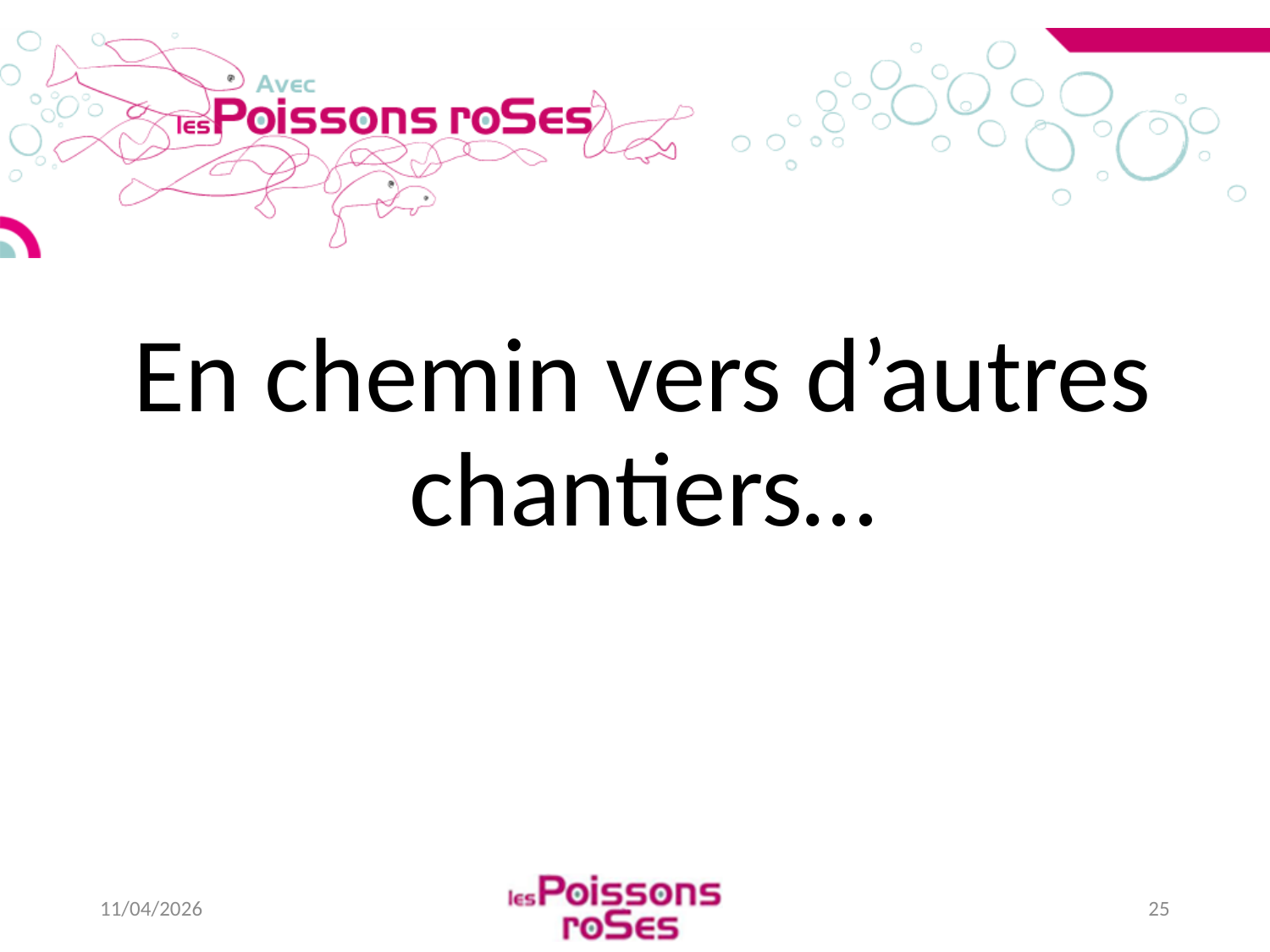

# En chemin vers d’autres chantiers…
11/04/2026
25